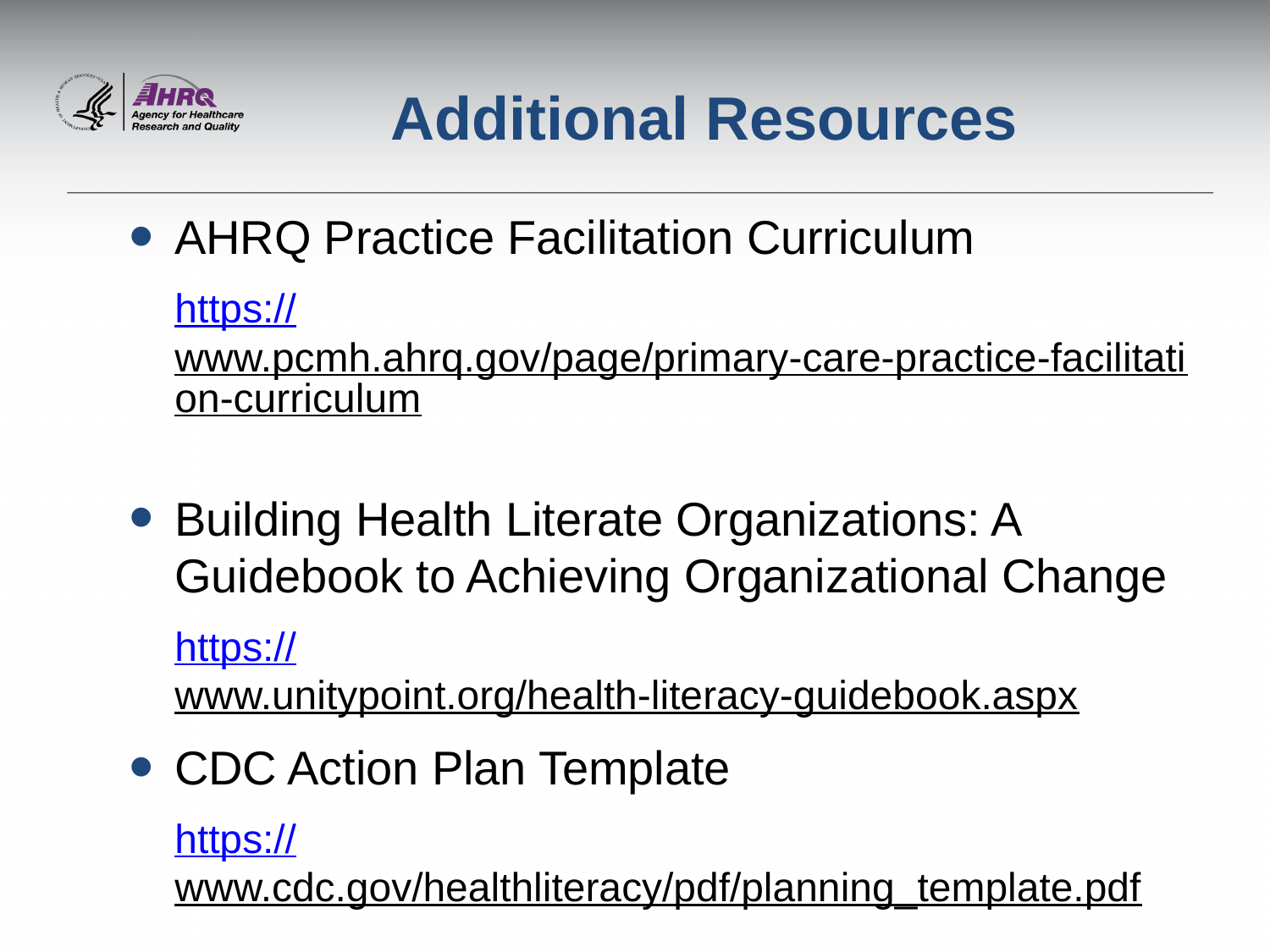

# Additional Resources
AHRQ Practice Facilitation Curriculum
https://www.pcmh.ahrq.gov/page/primary-care-practice-facilitation-curriculum
Building Health Literate Organizations: A Guidebook to Achieving Organizational Change
https://www.unitypoint.org/health-literacy-guidebook.aspx
CDC Action Plan Template
https://www.cdc.gov/healthliteracy/pdf/planning_template.pdf